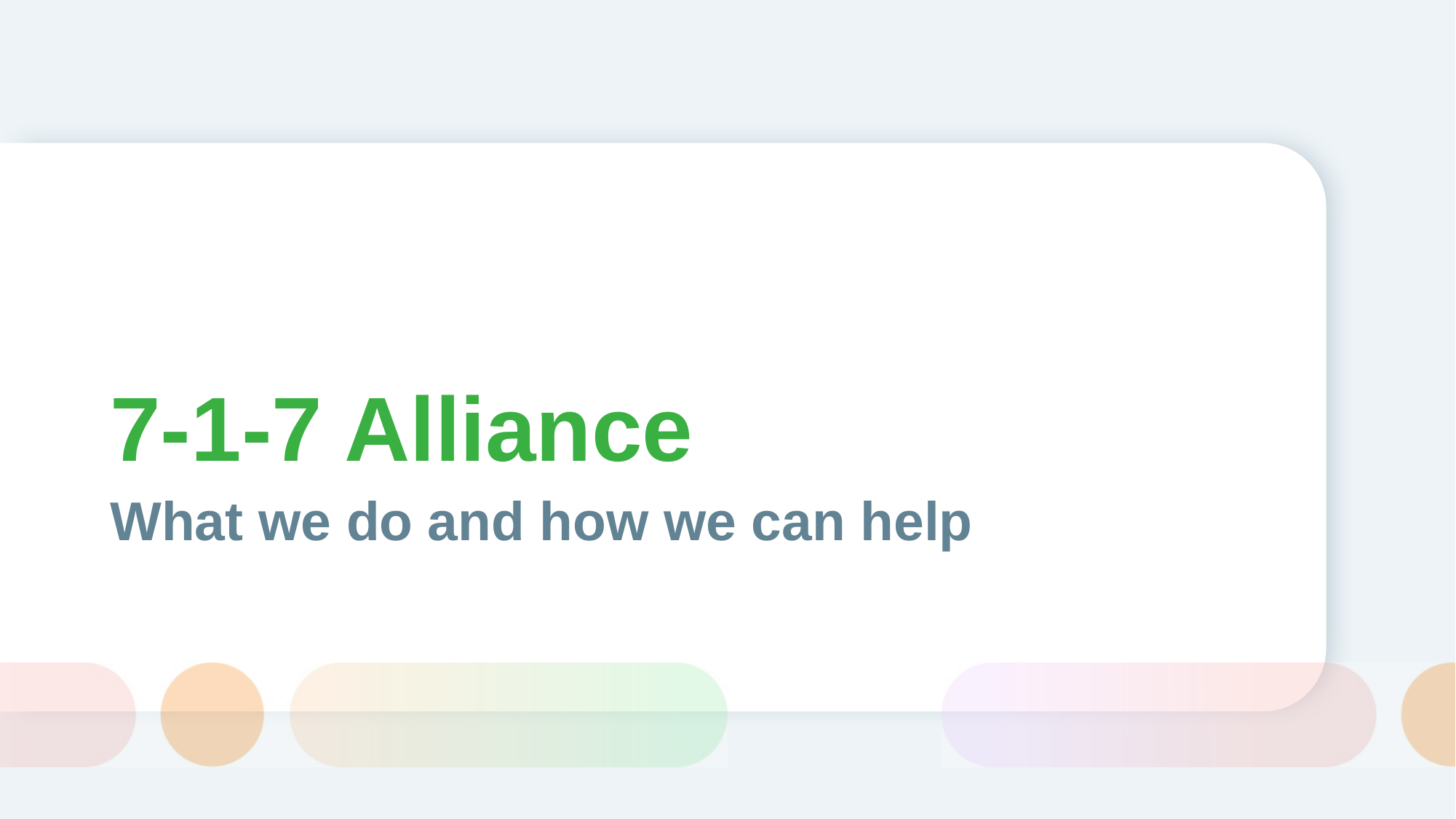

# 7-1-7 Alliance
What we do and how we can help